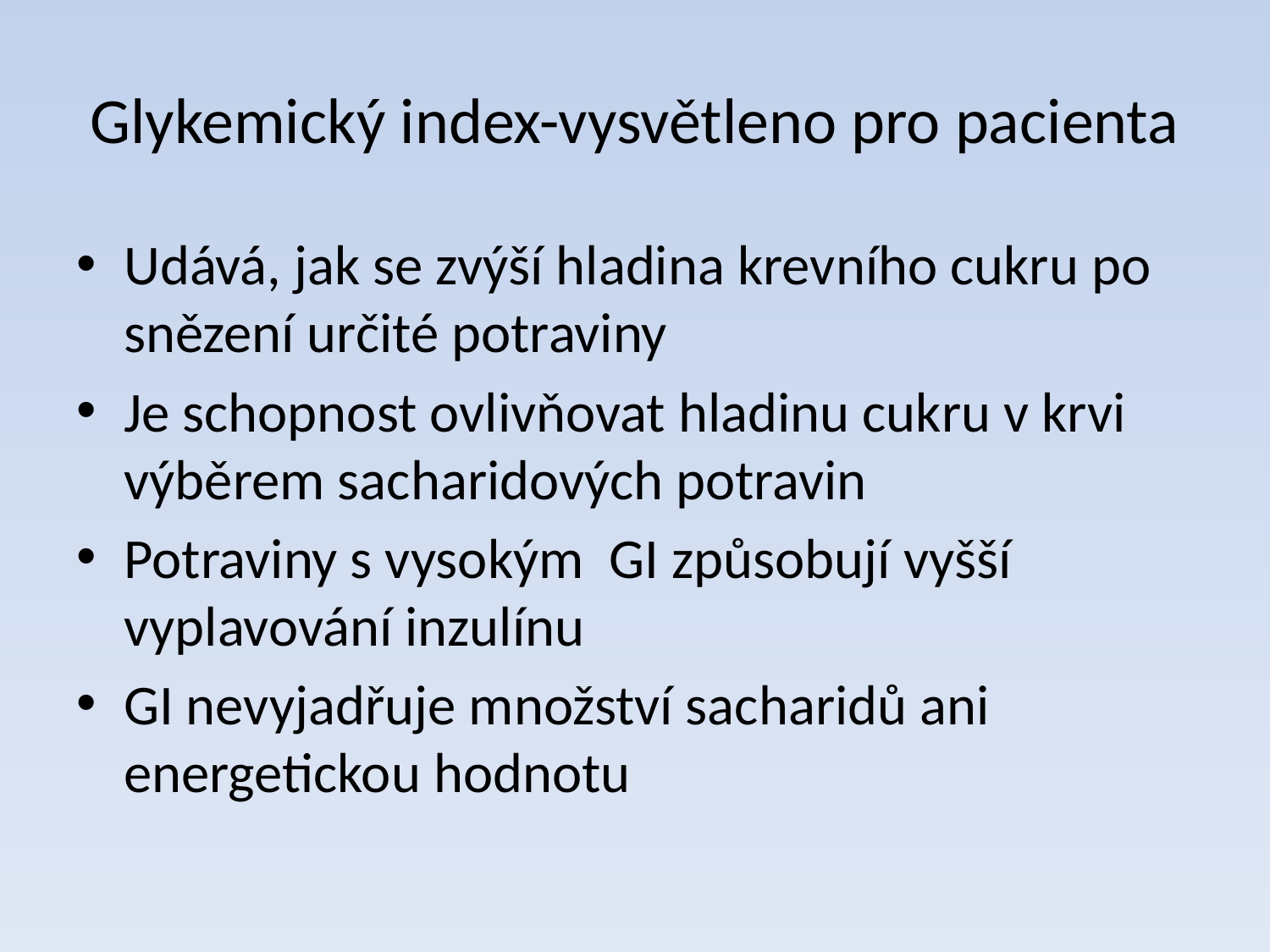

# Glykemický index-vysvětleno pro pacienta
Udává, jak se zvýší hladina krevního cukru po snězení určité potraviny
Je schopnost ovlivňovat hladinu cukru v krvi výběrem sacharidových potravin
Potraviny s vysokým  GI způsobují vyšší vyplavování inzulínu
GI nevyjadřuje množství sacharidů ani energetickou hodnotu